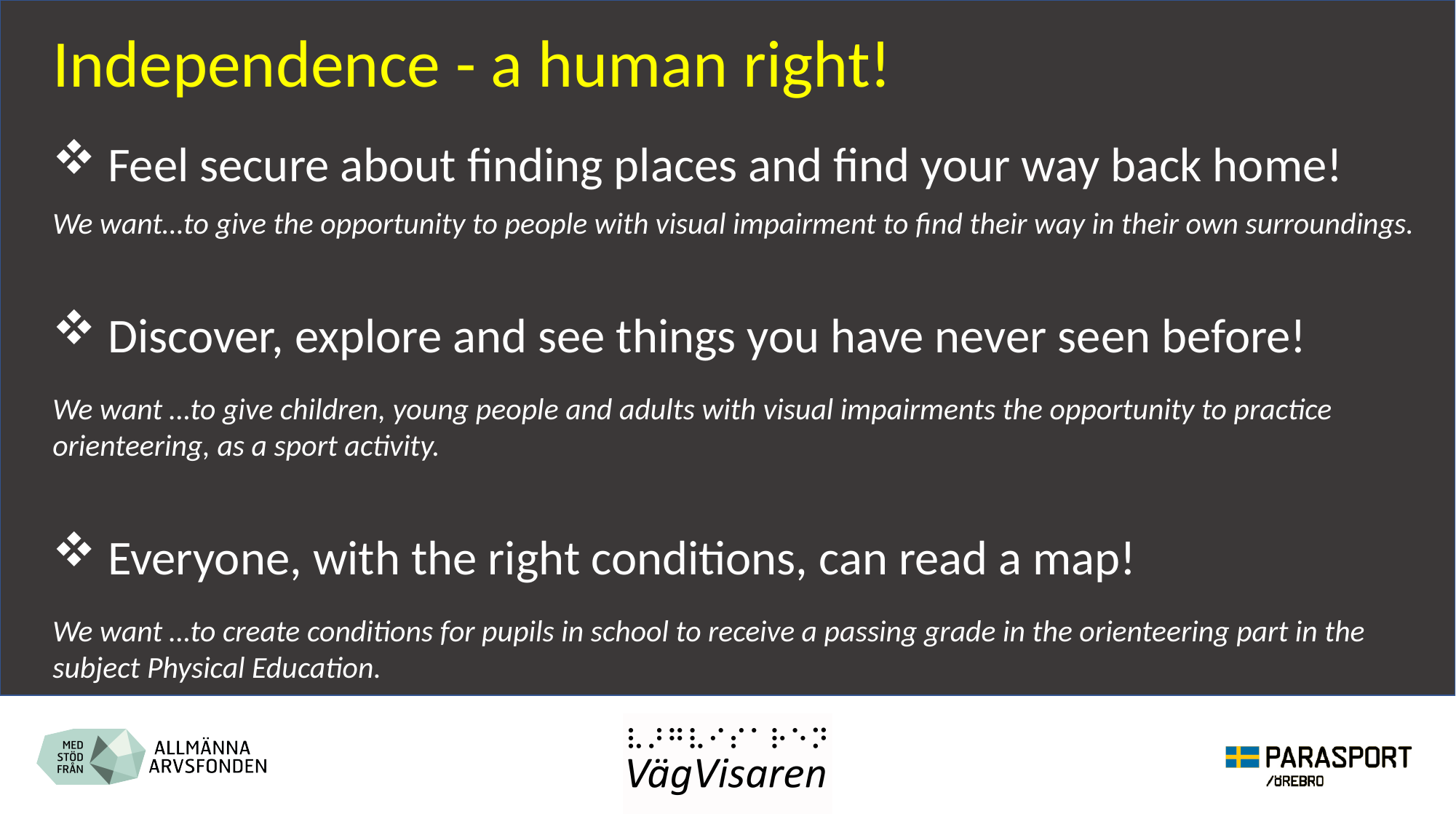

# Independence - a human right!
 Feel secure about finding places and find your way back home!
We want…to give the opportunity to people with visual impairment to find their way in their own surroundings.
 Discover, explore and see things you have never seen before!
We want …to give children, young people and adults with visual impairments the opportunity to practice orienteering, as a sport activity.
 Everyone, with the right conditions, can read a map!
We want …to create conditions for pupils in school to receive a passing grade in the orienteering part in the subject Physical Education.